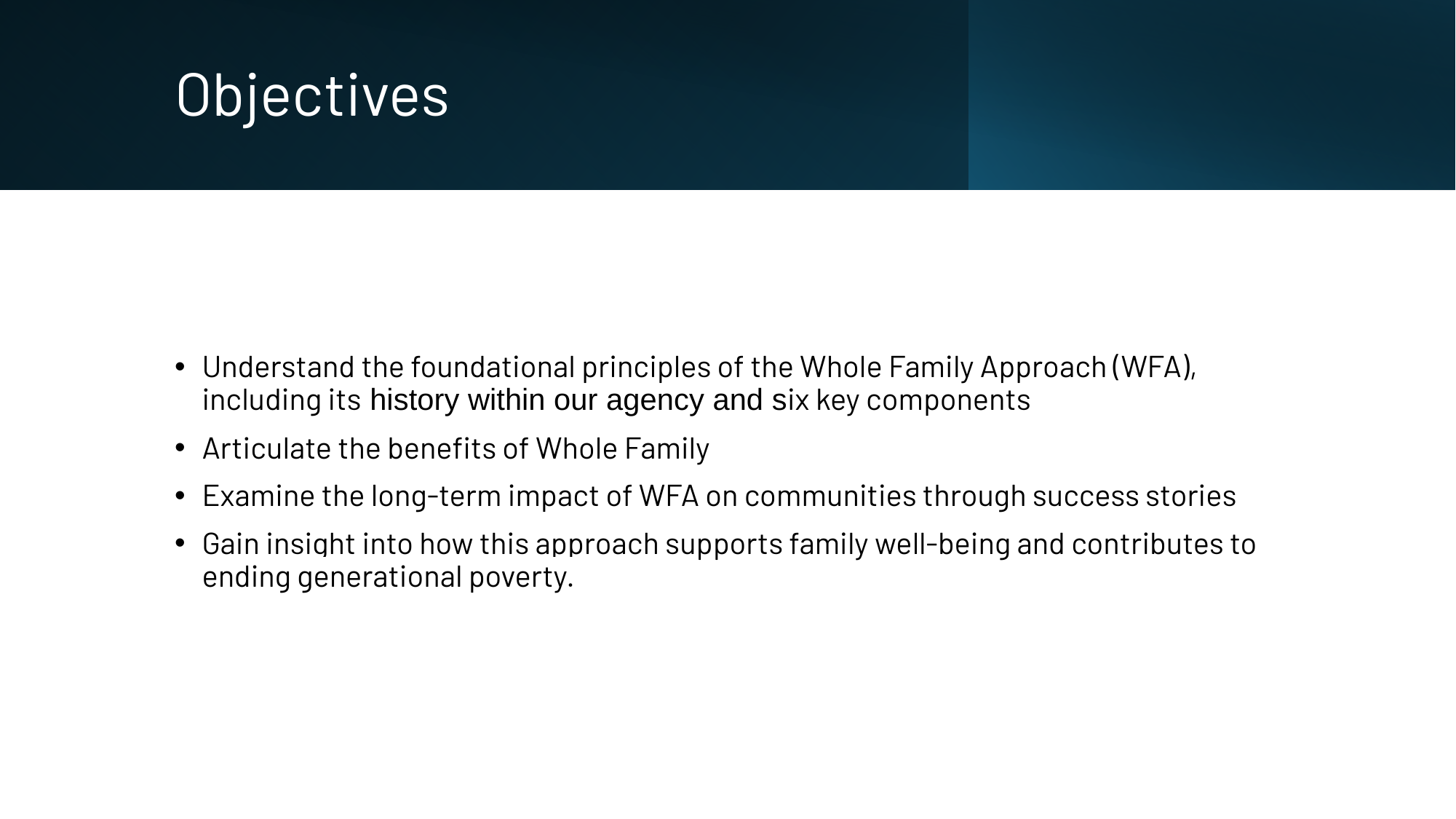

# Objectives
Understand the foundational principles of the Whole Family Approach (WFA), including its history within our agency and six key components
Articulate the benefits of Whole Family
Examine the long-term impact of WFA on communities through success stories
Gain insight into how this approach supports family well-being and contributes to ending generational poverty.